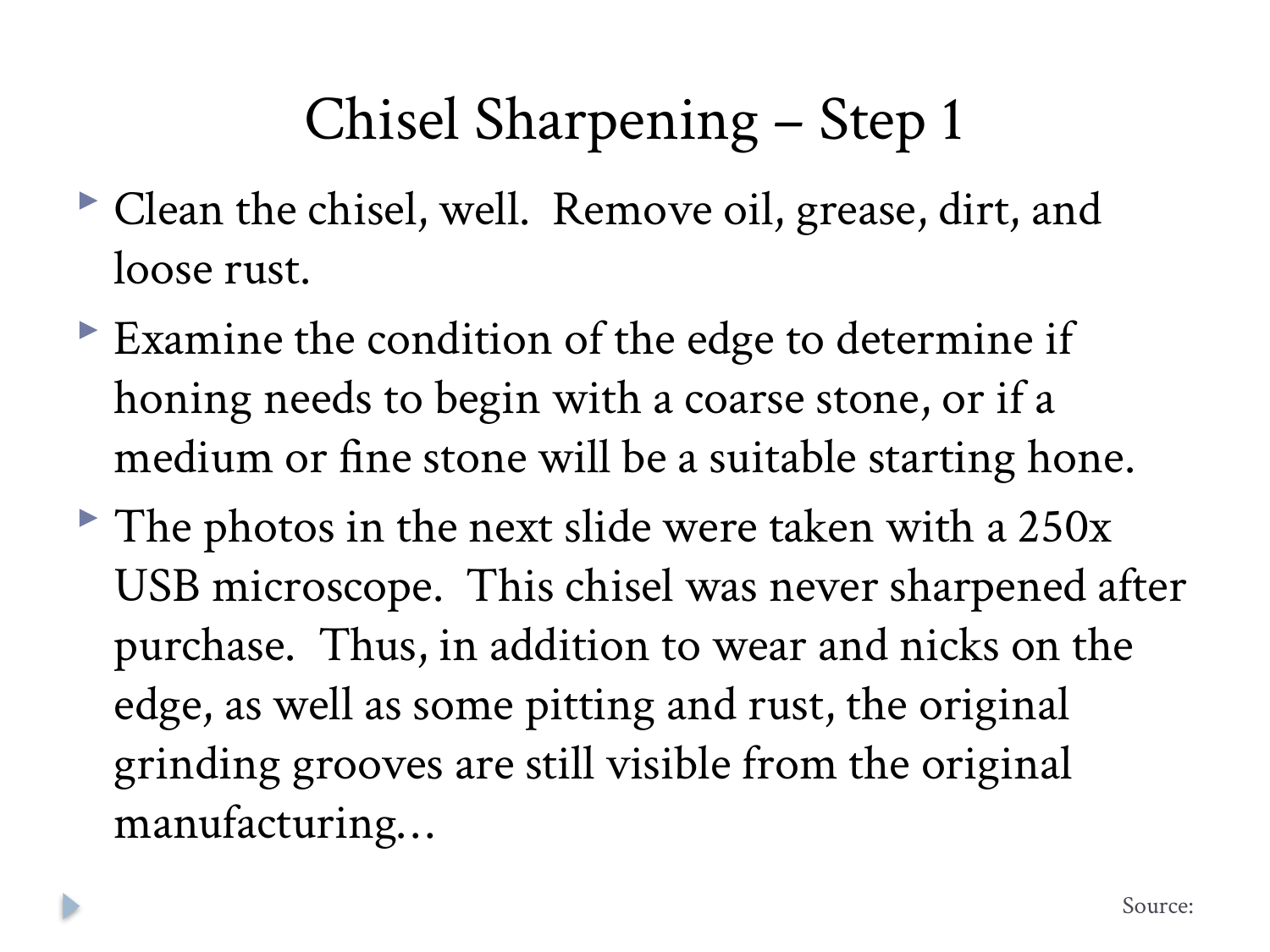

# Chisel Sharpening – Step 1
Clean the chisel, well.  Remove oil, grease, dirt, and loose rust.
Examine the condition of the edge to determine if honing needs to begin with a coarse stone, or if a medium or fine stone will be a suitable starting hone.
The photos in the next slide were taken with a 250x USB microscope.  This chisel was never sharpened after purchase.  Thus, in addition to wear and nicks on the edge, as well as some pitting and rust, the original grinding grooves are still visible from the original manufacturing…
Source: